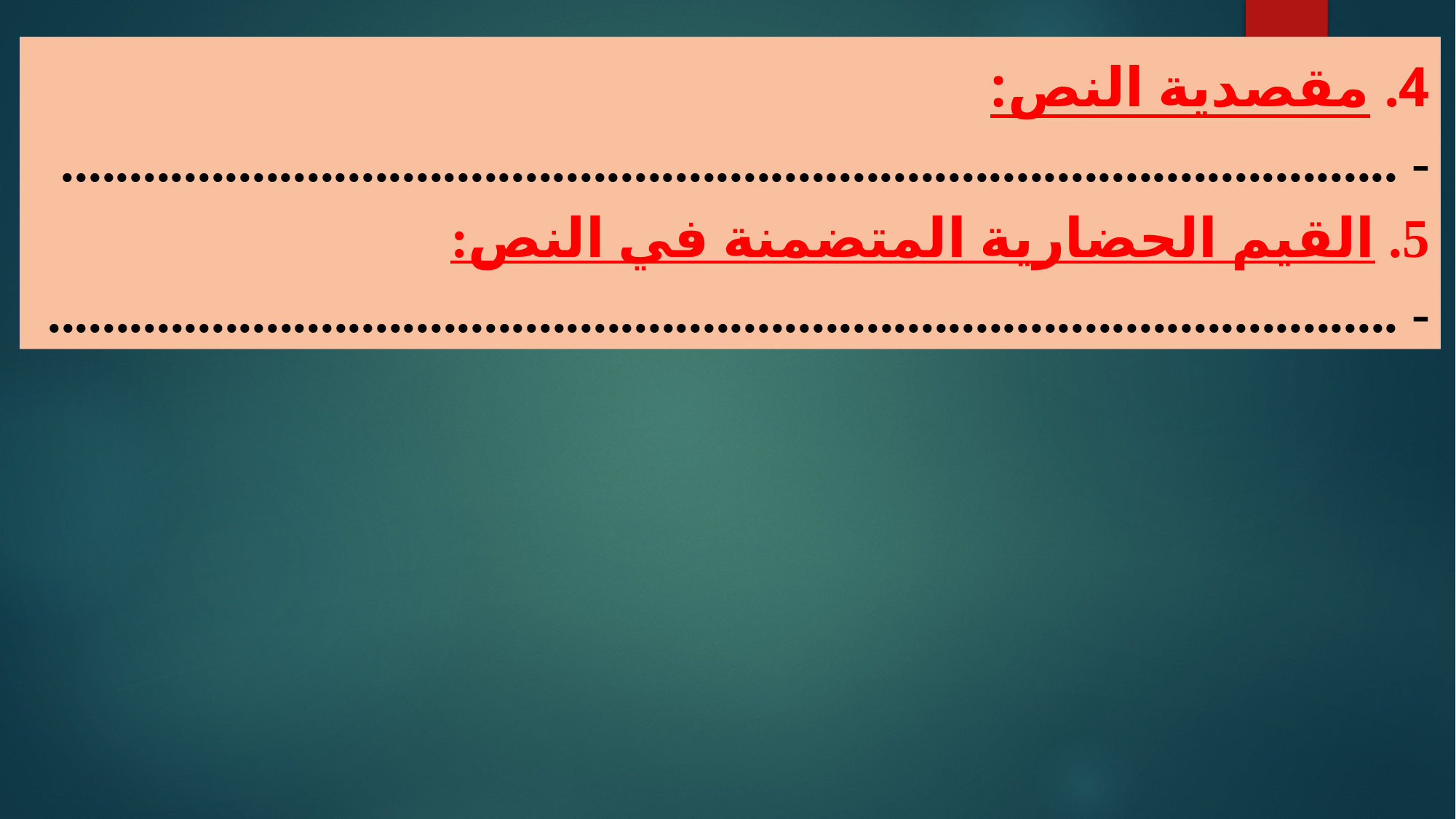

4. مقصدية النص:
- ..................................................................................................
5. القيم الحضارية المتضمنة في النص:
- ...................................................................................................